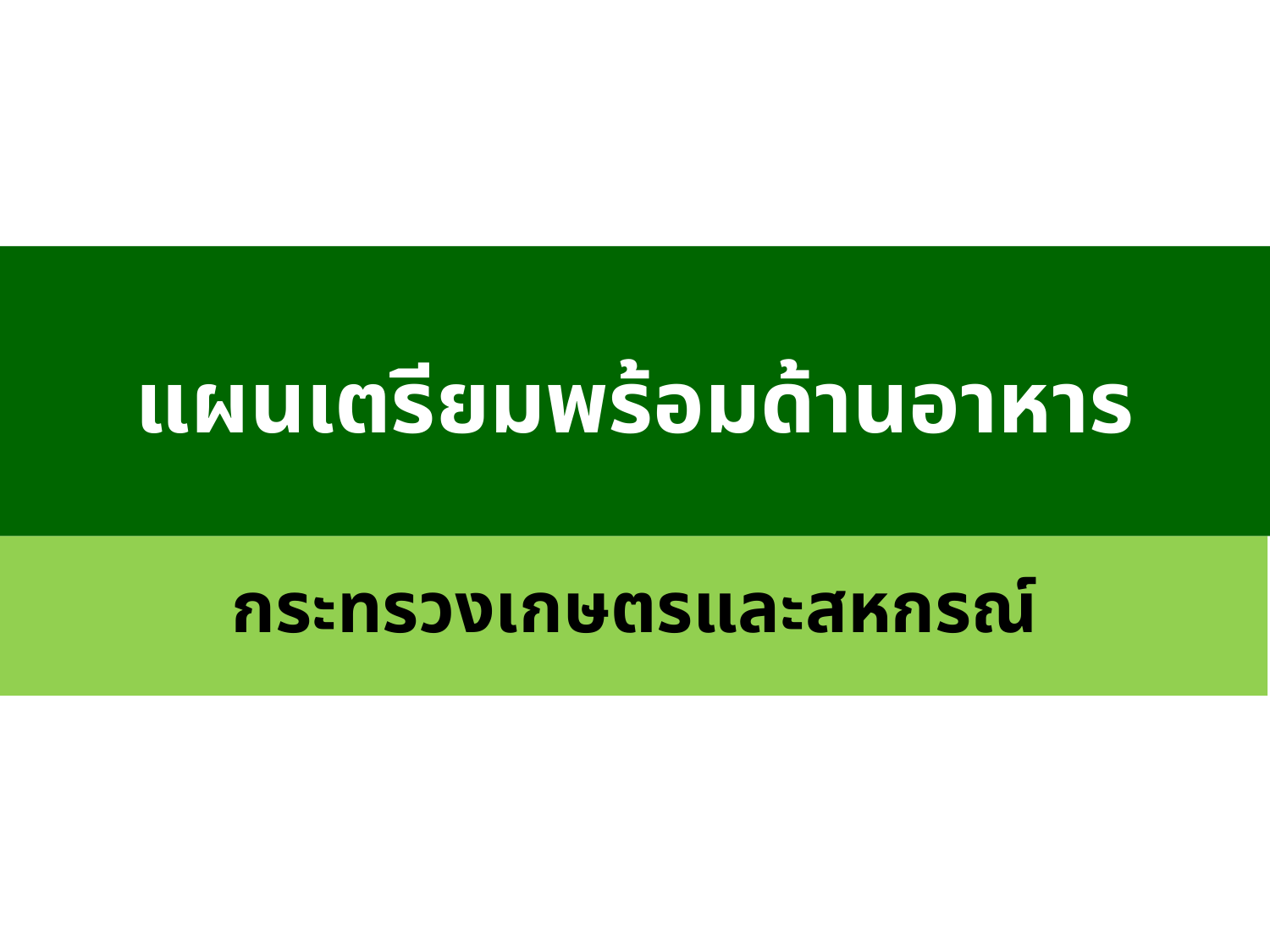

# แผนเตรียมพร้อมด้านอาหาร

กระทรวงเกษตรและสหกรณ์